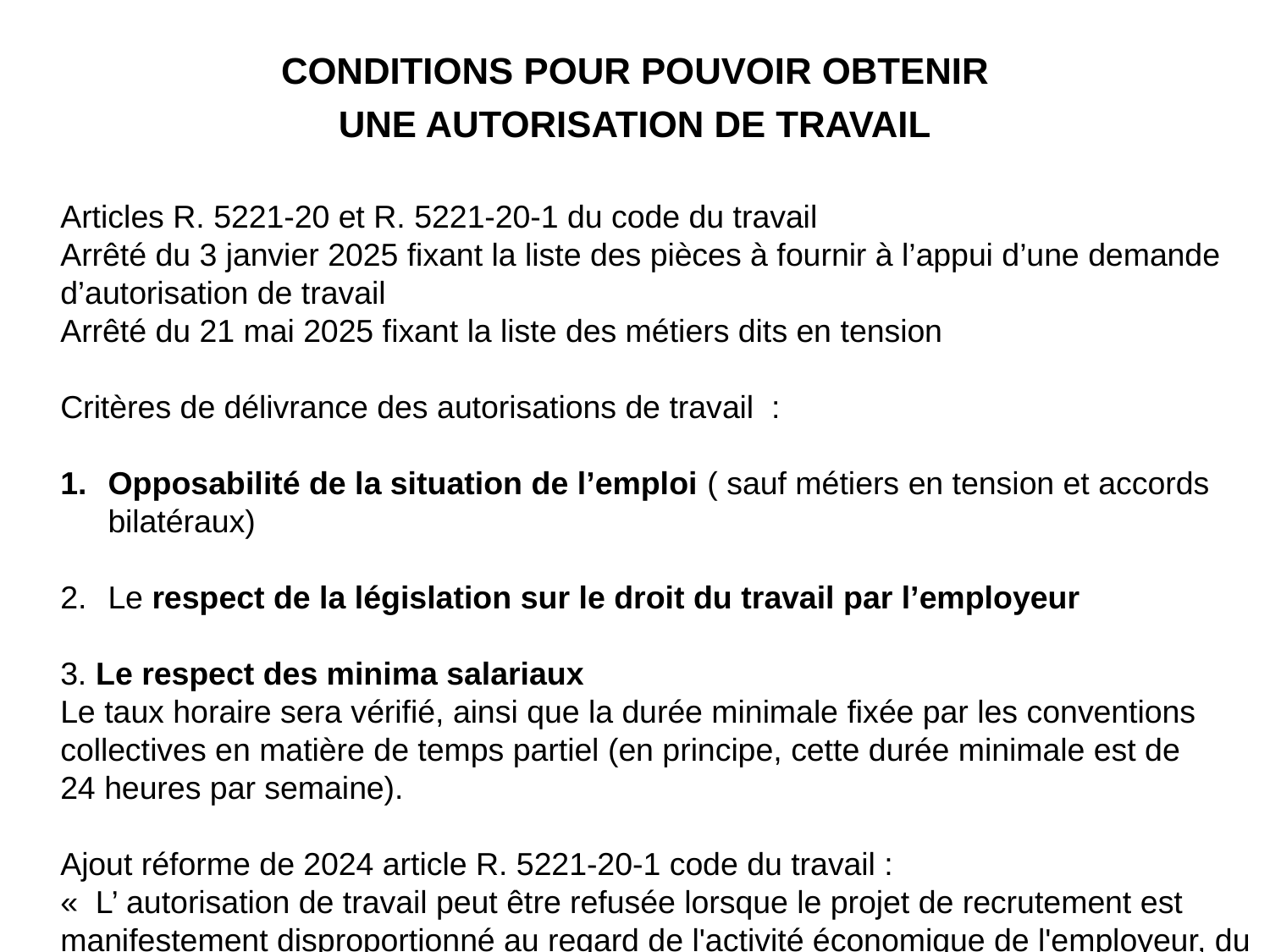

CONDITIONS POUR POUVOIR OBTENIR
UNE AUTORISATION DE TRAVAIL

Articles R. 5221-20 et R. 5221-20-1 du code du travail
Arrêté du 3 janvier 2025 fixant la liste des pièces à fournir à l’appui d’une demande d’autorisation de travail
Arrêté du 21 mai 2025 fixant la liste des métiers dits en tension

Critères de délivrance des autorisations de travail  :

Opposabilité de la situation de l’emploi ( sauf métiers en tension et accords bilatéraux)

Le respect de la législation sur le droit du travail par l’employeur

3. Le respect des minima salariaux
Le taux horaire sera vérifié, ainsi que la durée minimale fixée par les conventions collectives en matière de temps partiel (en principe, cette durée minimale est de 24 heures par semaine).

Ajout réforme de 2024 article R. 5221-20-1 code du travail :
«  L’ autorisation de travail peut être refusée lorsque le projet de recrutement est manifestement disproportionné au regard de l'activité économique de l'employeur, du donneur d'ordre, de l'entreprise utilisatrice ou de l'entreprise accueil »